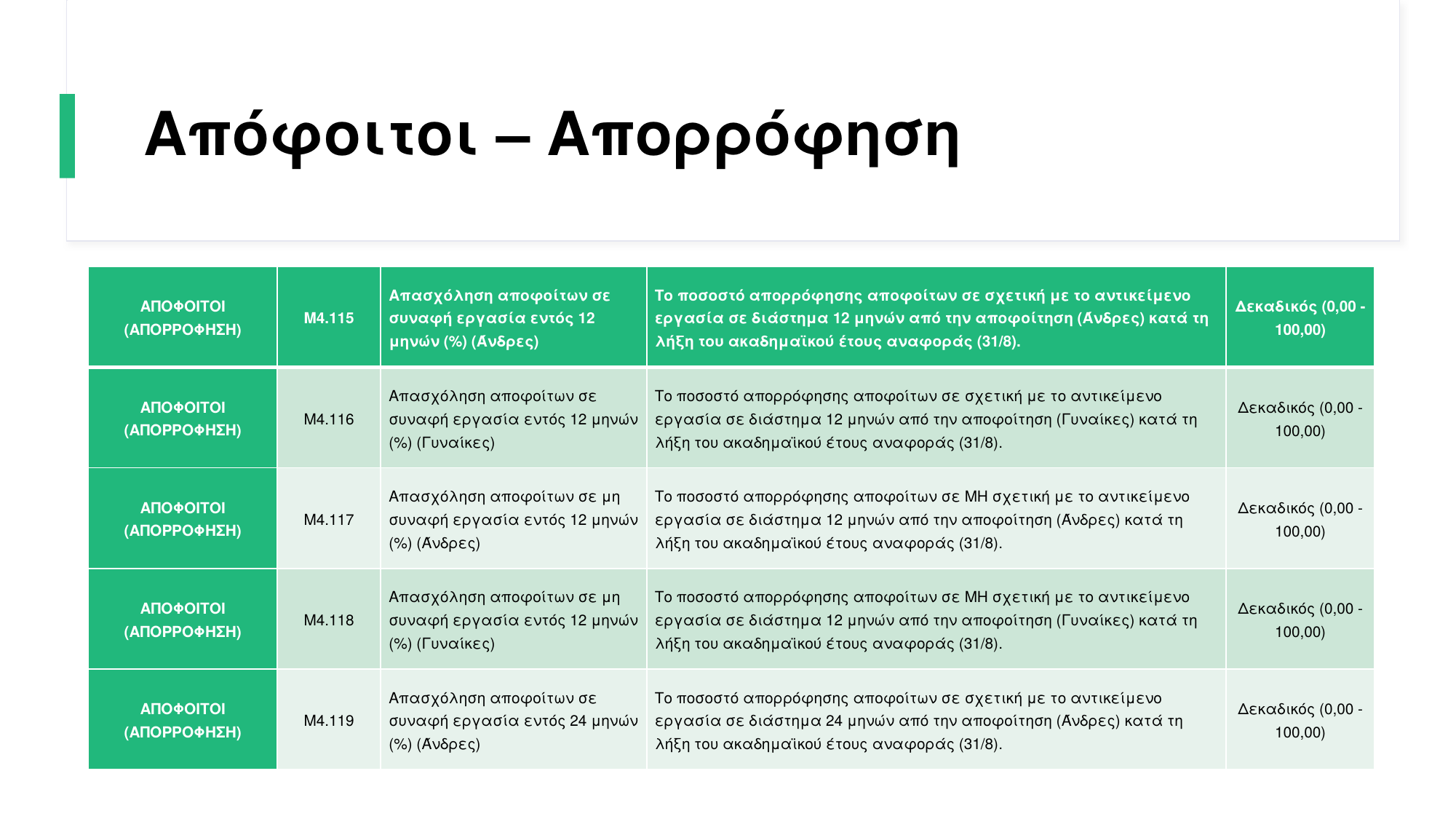

# Απόφοιτοι – Απορρόφηση
| ΑΠΟΦΟΙΤΟΙ (ΑΠΟΡΡΟΦΗΣΗ) | M4.115 | Απασχόληση αποφοίτων σε συναφή εργασία εντός 12 μηνών (%) (Άνδρες) | Το ποσοστό απορρόφησης αποφοίτων σε σχετική με το αντικείμενο εργασία σε διάστημα 12 μηνών από την αποφοίτηση (Άνδρες) κατά τη λήξη του ακαδημαϊκού έτους αναφοράς (31/8). | Δεκαδικός (0,00 - 100,00) |
| --- | --- | --- | --- | --- |
| ΑΠΟΦΟΙΤΟΙ (ΑΠΟΡΡΟΦΗΣΗ) | M4.116 | Απασχόληση αποφοίτων σε συναφή εργασία εντός 12 μηνών (%) (Γυναίκες) | Το ποσοστό απορρόφησης αποφοίτων σε σχετική με το αντικείμενο εργασία σε διάστημα 12 μηνών από την αποφοίτηση (Γυναίκες) κατά τη λήξη του ακαδημαϊκού έτους αναφοράς (31/8). | Δεκαδικός (0,00 - 100,00) |
| ΑΠΟΦΟΙΤΟΙ (ΑΠΟΡΡΟΦΗΣΗ) | M4.117 | Απασχόληση αποφοίτων σε μη συναφή εργασία εντός 12 μηνών (%) (Άνδρες) | Το ποσοστό απορρόφησης αποφοίτων σε ΜΗ σχετική με το αντικείμενο εργασία σε διάστημα 12 μηνών από την αποφοίτηση (Άνδρες) κατά τη λήξη του ακαδημαϊκού έτους αναφοράς (31/8). | Δεκαδικός (0,00 - 100,00) |
| ΑΠΟΦΟΙΤΟΙ (ΑΠΟΡΡΟΦΗΣΗ) | M4.118 | Απασχόληση αποφοίτων σε μη συναφή εργασία εντός 12 μηνών (%) (Γυναίκες) | Το ποσοστό απορρόφησης αποφοίτων σε ΜΗ σχετική με το αντικείμενο εργασία σε διάστημα 12 μηνών από την αποφοίτηση (Γυναίκες) κατά τη λήξη του ακαδημαϊκού έτους αναφοράς (31/8). | Δεκαδικός (0,00 - 100,00) |
| ΑΠΟΦΟΙΤΟΙ (ΑΠΟΡΡΟΦΗΣΗ) | M4.119 | Απασχόληση αποφοίτων σε συναφή εργασία εντός 24 μηνών (%) (Άνδρες) | Το ποσοστό απορρόφησης αποφοίτων σε σχετική με το αντικείμενο εργασία σε διάστημα 24 μηνών από την αποφοίτηση (Άνδρες) κατά τη λήξη του ακαδημαϊκού έτους αναφοράς (31/8). | Δεκαδικός (0,00 - 100,00) |